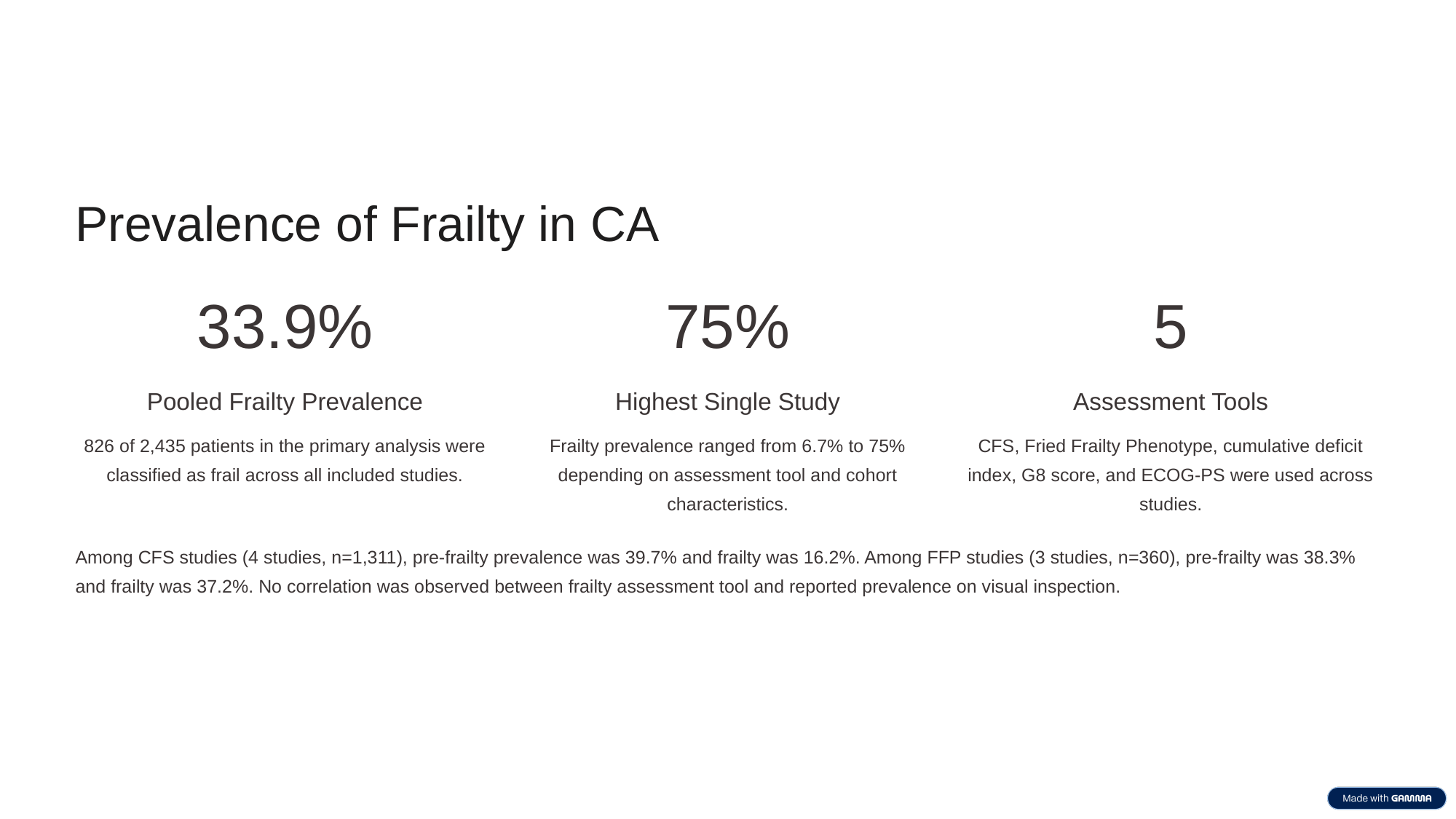

Prevalence of Frailty in CA
33.9%
75%
5
Pooled Frailty Prevalence
Highest Single Study
Assessment Tools
826 of 2,435 patients in the primary analysis were classified as frail across all included studies.
Frailty prevalence ranged from 6.7% to 75% depending on assessment tool and cohort characteristics.
CFS, Fried Frailty Phenotype, cumulative deficit index, G8 score, and ECOG-PS were used across studies.
Among CFS studies (4 studies, n=1,311), pre-frailty prevalence was 39.7% and frailty was 16.2%. Among FFP studies (3 studies, n=360), pre-frailty was 38.3% and frailty was 37.2%. No correlation was observed between frailty assessment tool and reported prevalence on visual inspection.